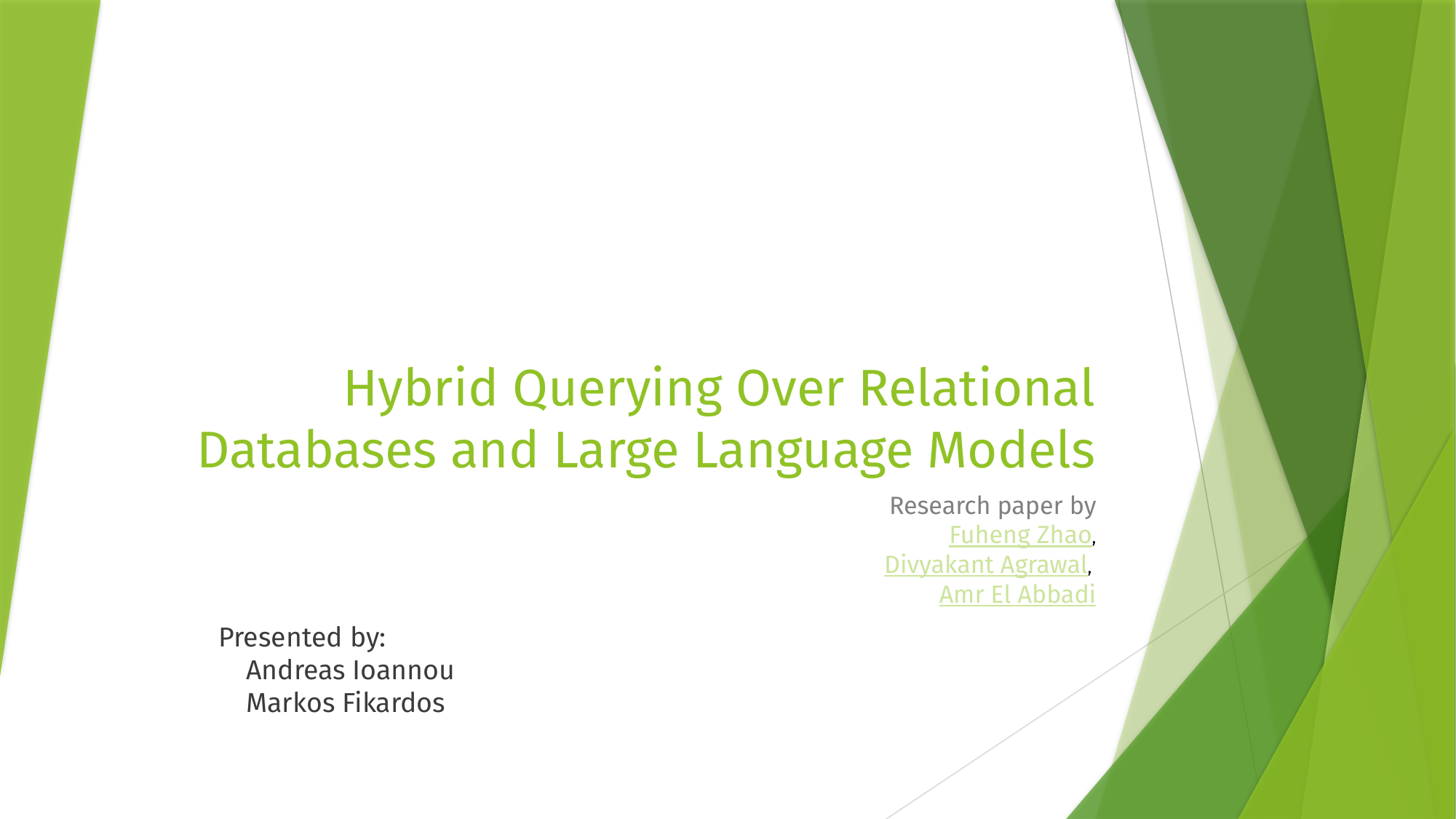

# Hybrid Querying Over Relational Databases and Large Language Models
Research paper by
Fuheng Zhao,
 Divyakant Agrawal, 
Amr El Abbadi
Presented by:
 Andreas Ioannou
 Markos Fikardos